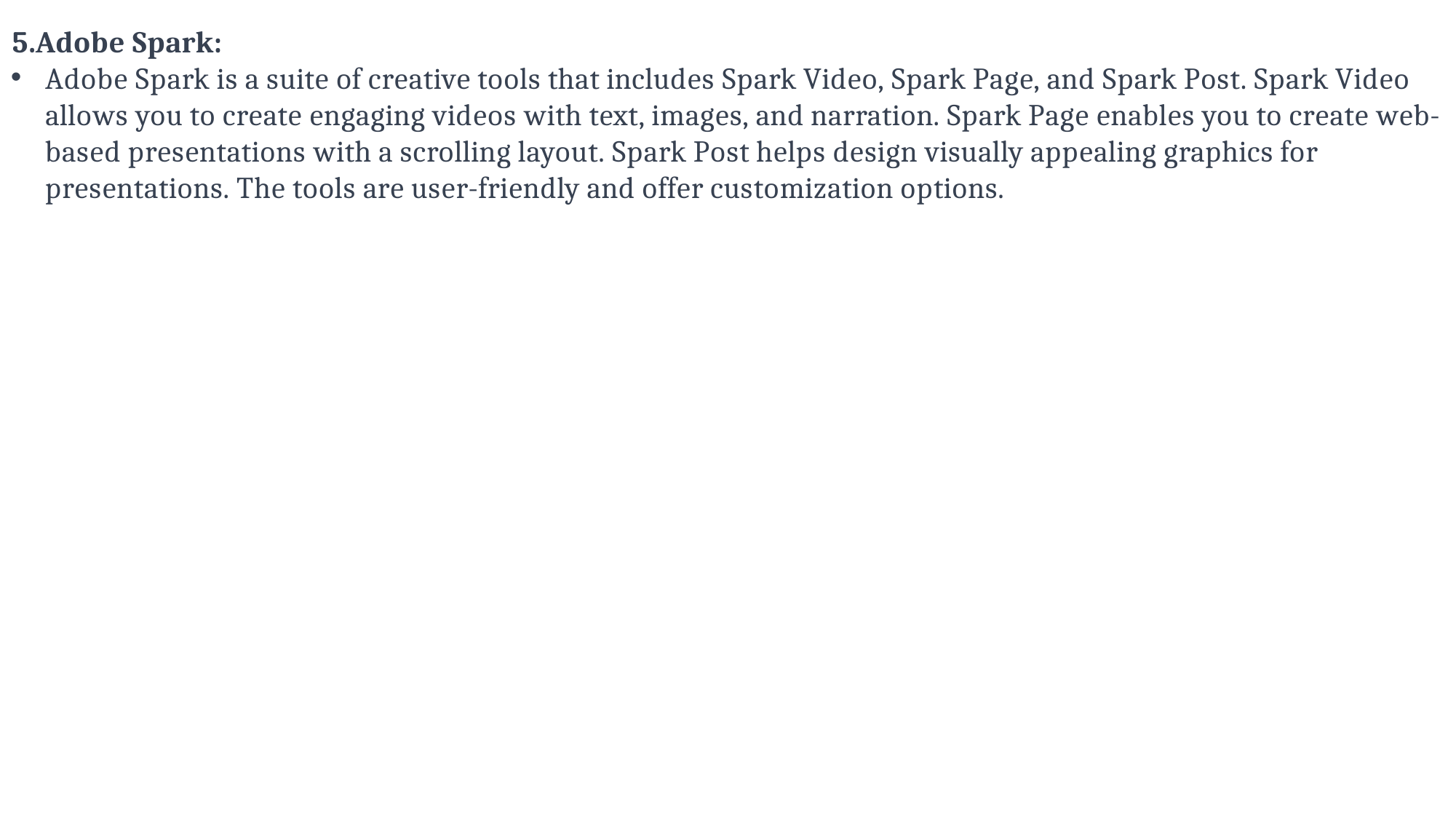

5.Adobe Spark:
Adobe Spark is a suite of creative tools that includes Spark Video, Spark Page, and Spark Post. Spark Video allows you to create engaging videos with text, images, and narration. Spark Page enables you to create web-based presentations with a scrolling layout. Spark Post helps design visually appealing graphics for presentations. The tools are user-friendly and offer customization options.